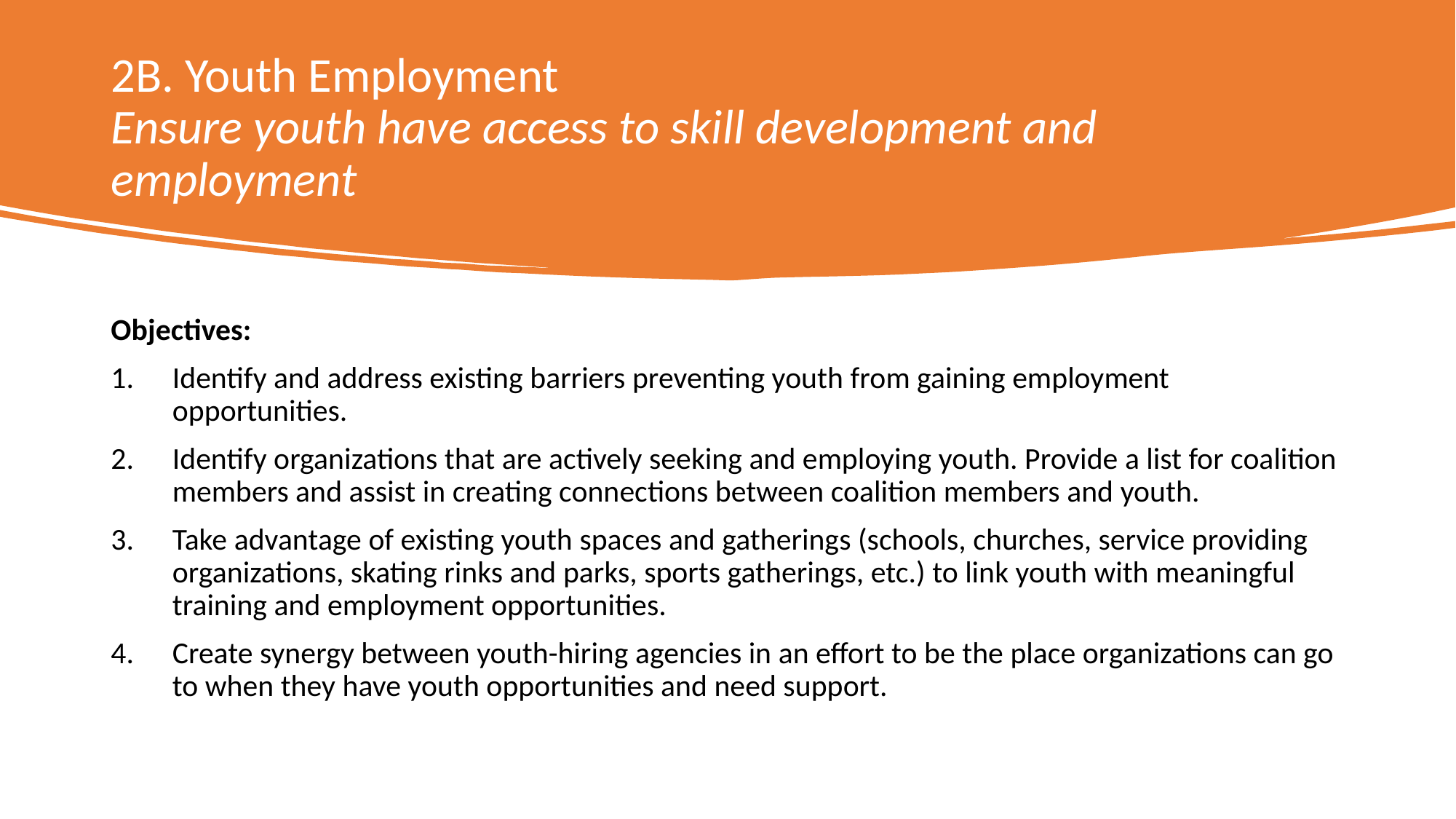

# 2B. Youth Employment Ensure youth have access to skill development and employment
Objectives:
Identify and address existing barriers preventing youth from gaining employment opportunities.
Identify organizations that are actively seeking and employing youth. Provide a list for coalition members and assist in creating connections between coalition members and youth.
Take advantage of existing youth spaces and gatherings (schools, churches, service providing organizations, skating rinks and parks, sports gatherings, etc.) to link youth with meaningful training and employment opportunities.
Create synergy between youth-hiring agencies in an effort to be the place organizations can go to when they have youth opportunities and need support.